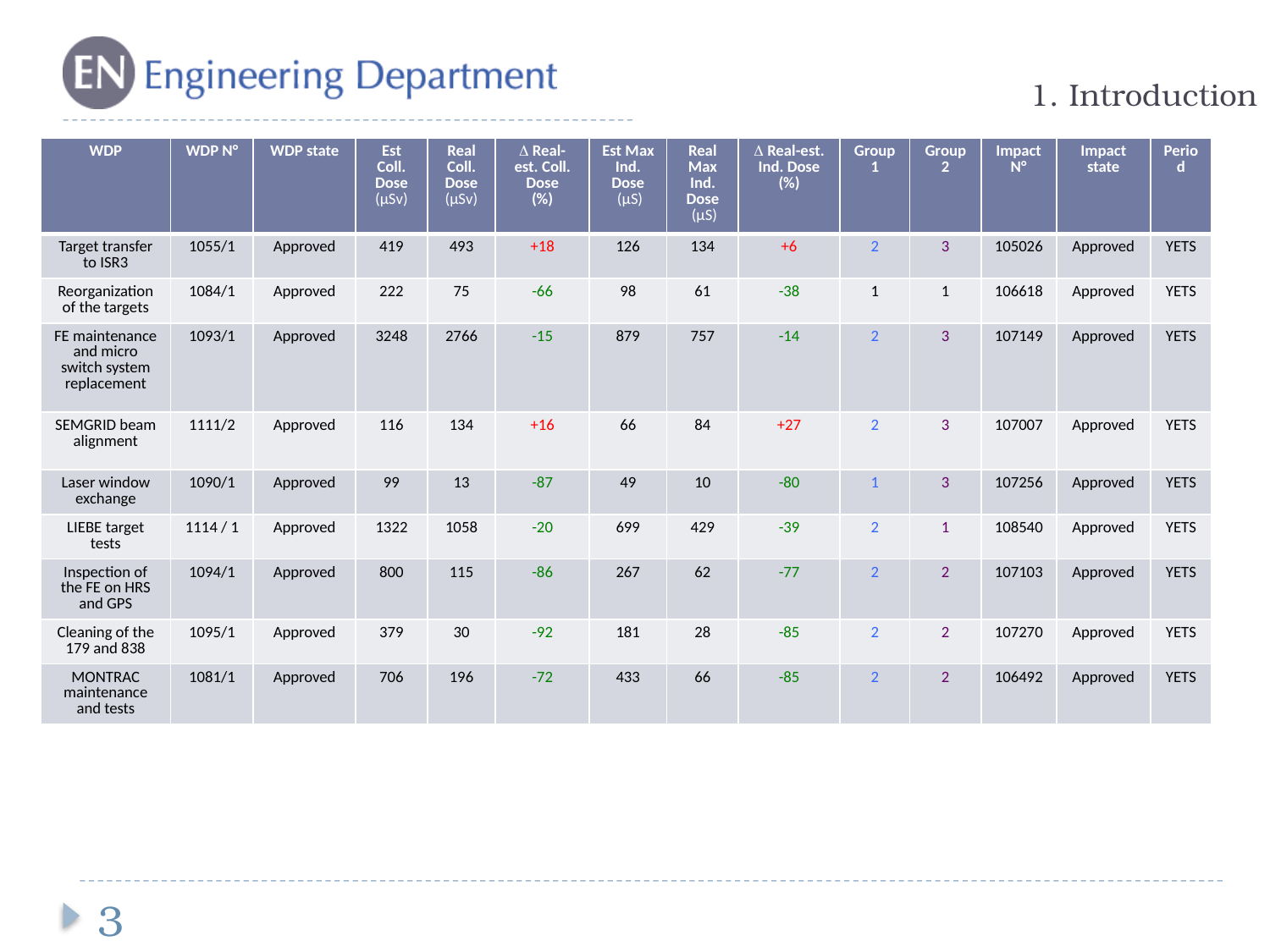

# 1. Introduction
| WDP | WDP N° | WDP state | Est Coll. Dose (μSv) | Real Coll. Dose (μSv) | Δ Real-est. Coll. Dose (%) | Est Max Ind. Dose (μS) | Real Max Ind. Dose (μS) | Δ Real-est. Ind. Dose (%) | Group1 | Group 2 | Impact N° | Impact state | Period |
| --- | --- | --- | --- | --- | --- | --- | --- | --- | --- | --- | --- | --- | --- |
| Target transfer to ISR3 | 1055/1 | Approved | 419 | 493 | +18 | 126 | 134 | +6 | 2 | 3 | 105026 | Approved | YETS |
| Reorganization of the targets | 1084/1 | Approved | 222 | 75 | -66 | 98 | 61 | -38 | 1 | 1 | 106618 | Approved | YETS |
| FE maintenance and micro switch system replacement | 1093/1 | Approved | 3248 | 2766 | -15 | 879 | 757 | -14 | 2 | 3 | 107149 | Approved | YETS |
| SEMGRID beam alignment | 1111/2 | Approved | 116 | 134 | +16 | 66 | 84 | +27 | 2 | 3 | 107007 | Approved | YETS |
| Laser window exchange | 1090/1 | Approved | 99 | 13 | -87 | 49 | 10 | -80 | 1 | 3 | 107256 | Approved | YETS |
| LIEBE target tests | 1114 / 1 | Approved | 1322 | 1058 | -20 | 699 | 429 | -39 | 2 | 1 | 108540 | Approved | YETS |
| Inspection of the FE on HRS and GPS | 1094/1 | Approved | 800 | 115 | -86 | 267 | 62 | -77 | 2 | 2 | 107103 | Approved | YETS |
| Cleaning of the 179 and 838 | 1095/1 | Approved | 379 | 30 | -92 | 181 | 28 | -85 | 2 | 2 | 107270 | Approved | YETS |
| MONTRAC maintenance and tests | 1081/1 | Approved | 706 | 196 | -72 | 433 | 66 | -85 | 2 | 2 | 106492 | Approved | YETS |
3